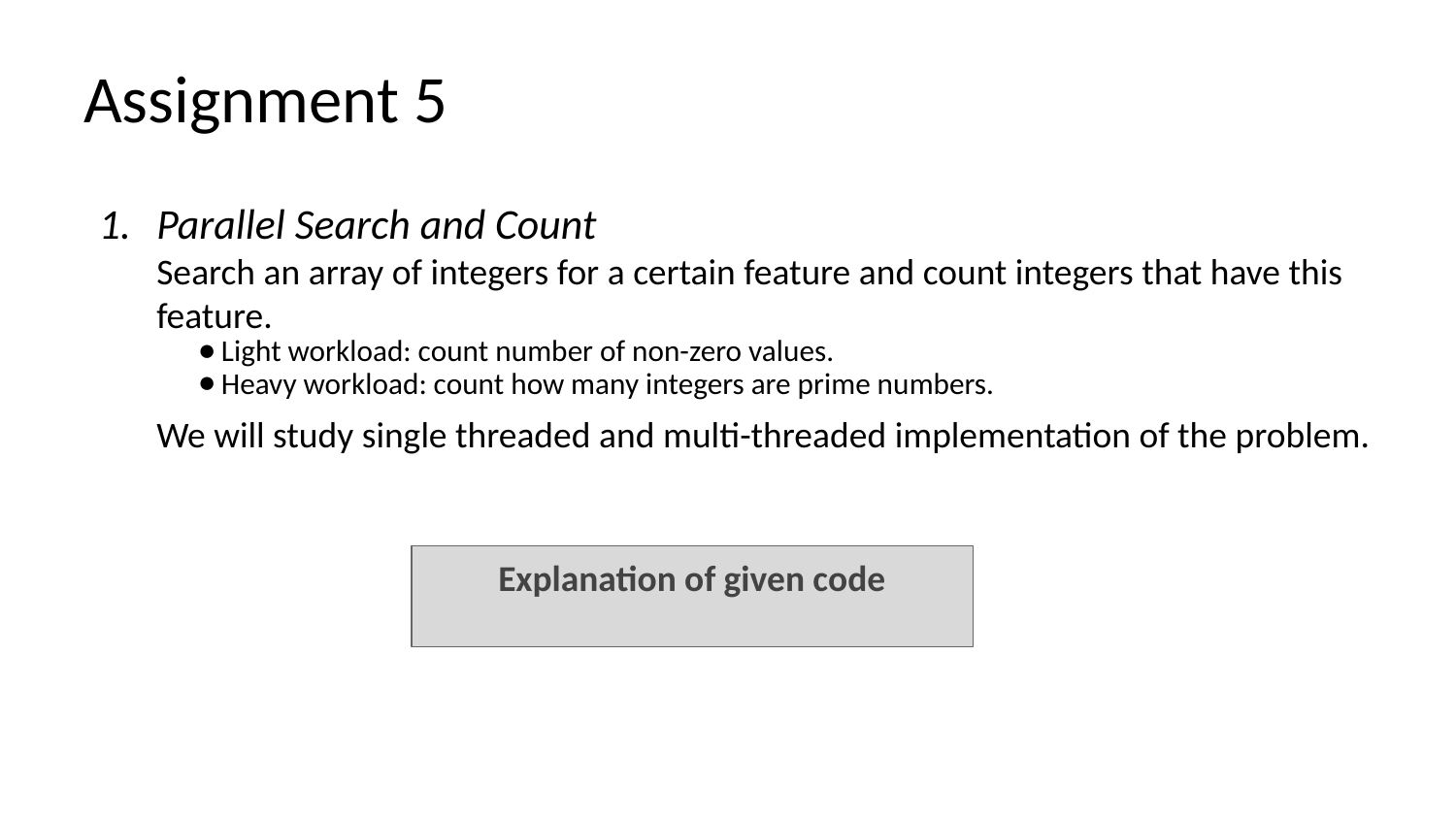

# Assignment 5
Parallel Search and Count
Search an array of integers for a certain feature and count integers that have this feature.
Light workload: count number of non-zero values.
Heavy workload: count how many integers are prime numbers.
We will study single threaded and multi-threaded implementation of the problem.
Explanation of given code